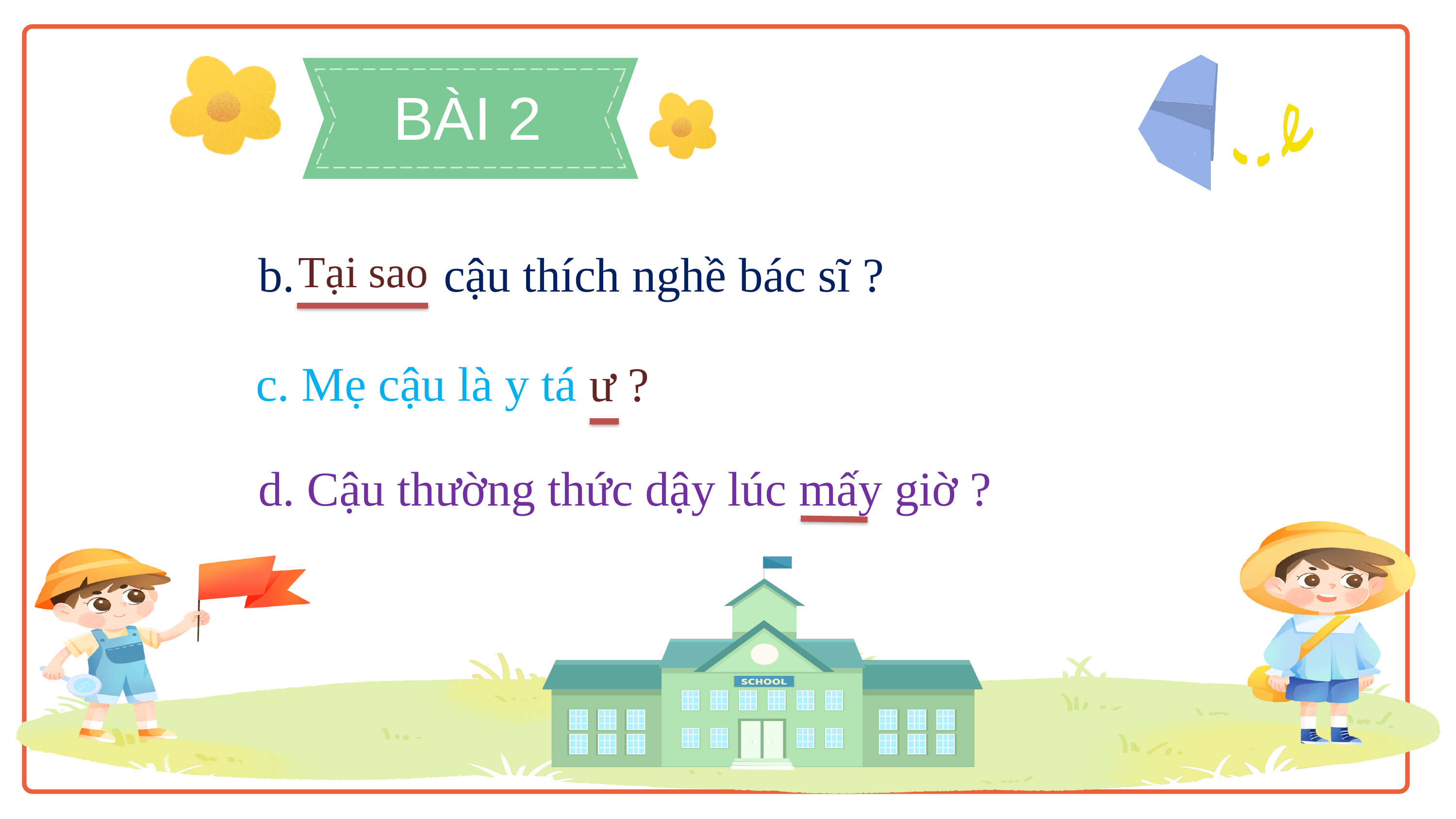

BÀI 2

b. Vì sao cậu thích nghề bác sĩ ?
Tại sao
c. Mẹ cậu là y tá à ?
ư ?
d. Cậu thường thức dậy lúc mấy giờ ?